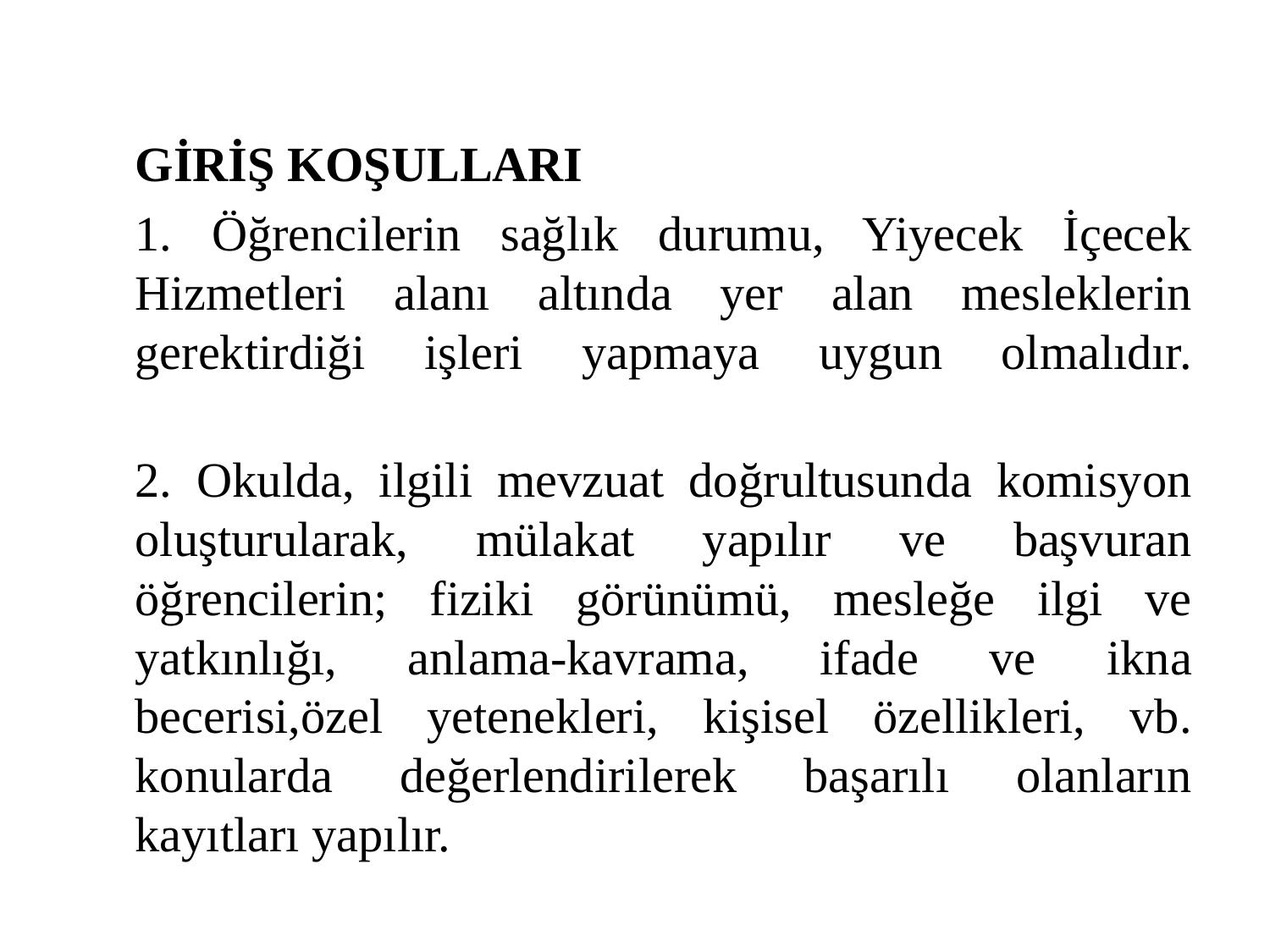

GİRİŞ KOŞULLARI
	1. Öğrencilerin sağlık durumu, Yiyecek İçecek Hizmetleri alanı altında yer alan mesleklerin gerektirdiği işleri yapmaya uygun olmalıdır.
	2. Okulda, ilgili mevzuat doğrultusunda komisyon oluşturularak, mülakat yapılır ve başvuran öğrencilerin; fiziki görünümü, mesleğe ilgi ve yatkınlığı, anlama-kavrama, ifade ve ikna becerisi,özel yetenekleri, kişisel özellikleri, vb. konularda değerlendirilerek başarılı olanların kayıtları yapılır.